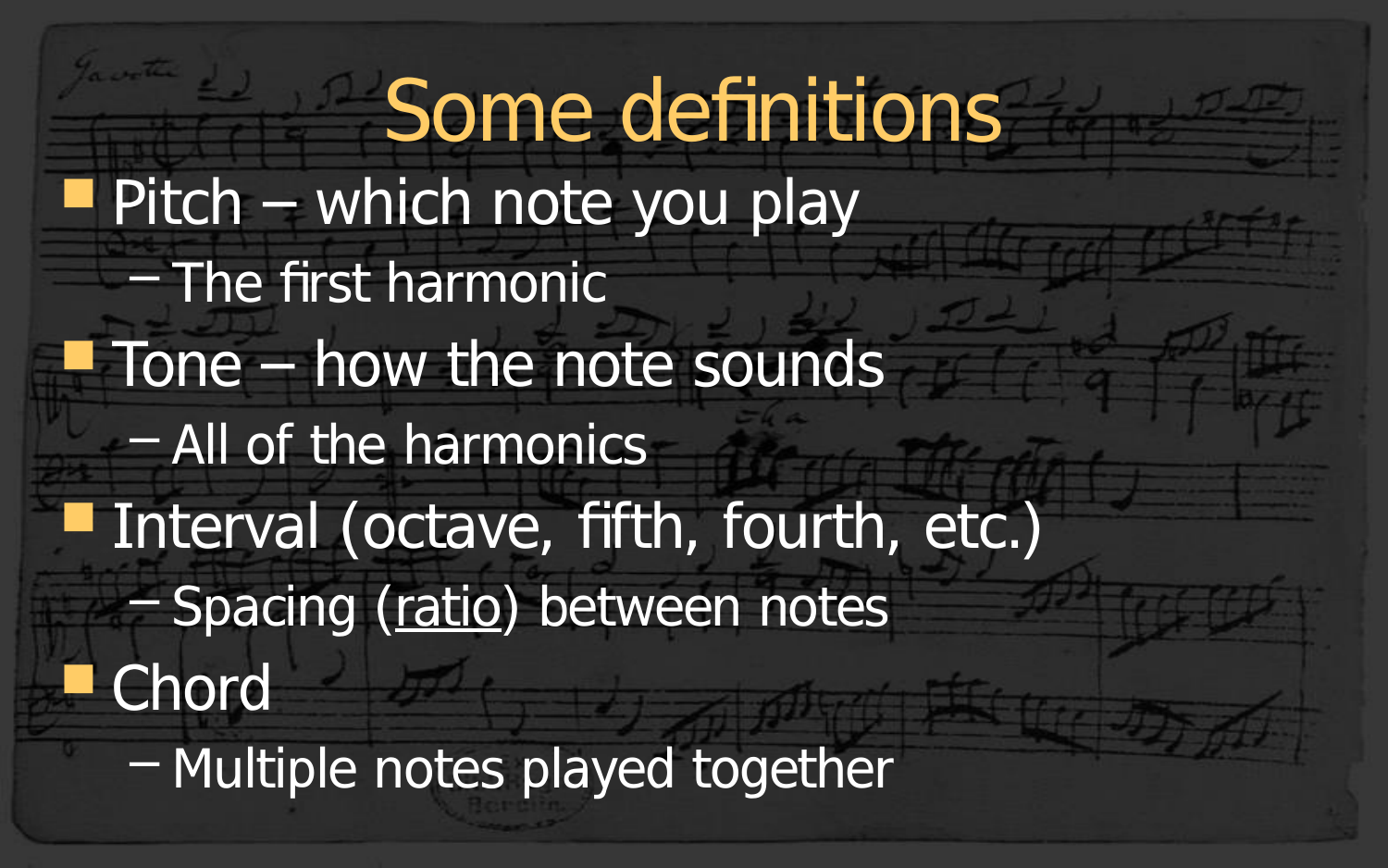

# Some definitions
Pitch – which note you play
The first harmonic
Tone – how the note sounds
All of the harmonics
Interval (octave, fifth, fourth, etc.)
Spacing (ratio) between notes
Chord
Multiple notes played together